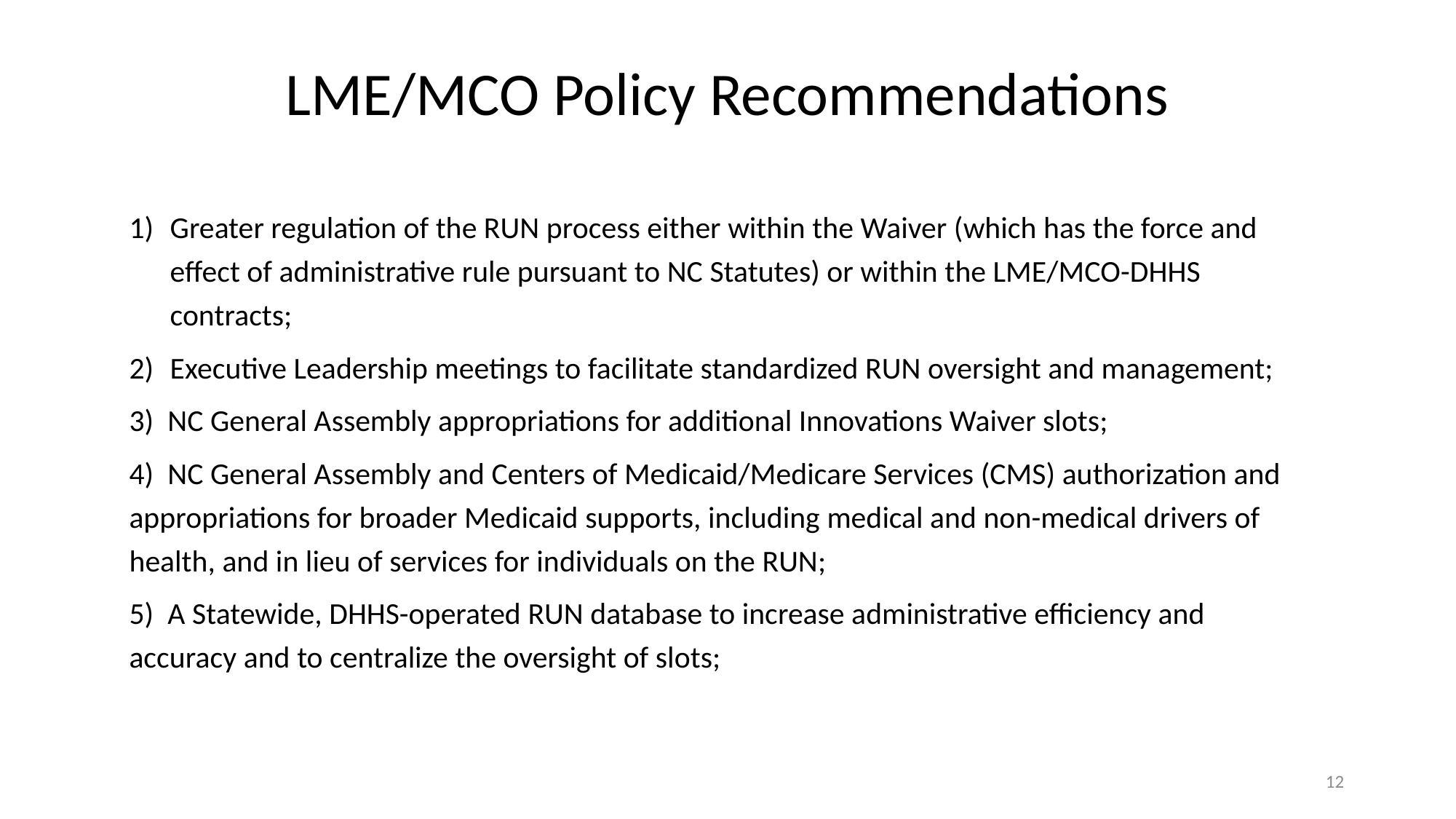

# LME/MCO Policy Recommendations
Greater regulation of the RUN process either within the Waiver (which has the force and effect of administrative rule pursuant to NC Statutes) or within the LME/MCO-DHHS contracts;
Executive Leadership meetings to facilitate standardized RUN oversight and management;
3)  NC General Assembly appropriations for additional Innovations Waiver slots;
4)  NC General Assembly and Centers of Medicaid/Medicare Services (CMS) authorization and appropriations for broader Medicaid supports, including medical and non-medical drivers of health, and in lieu of services for individuals on the RUN;
5)  A Statewide, DHHS-operated RUN database to increase administrative efficiency and accuracy and to centralize the oversight of slots;

12